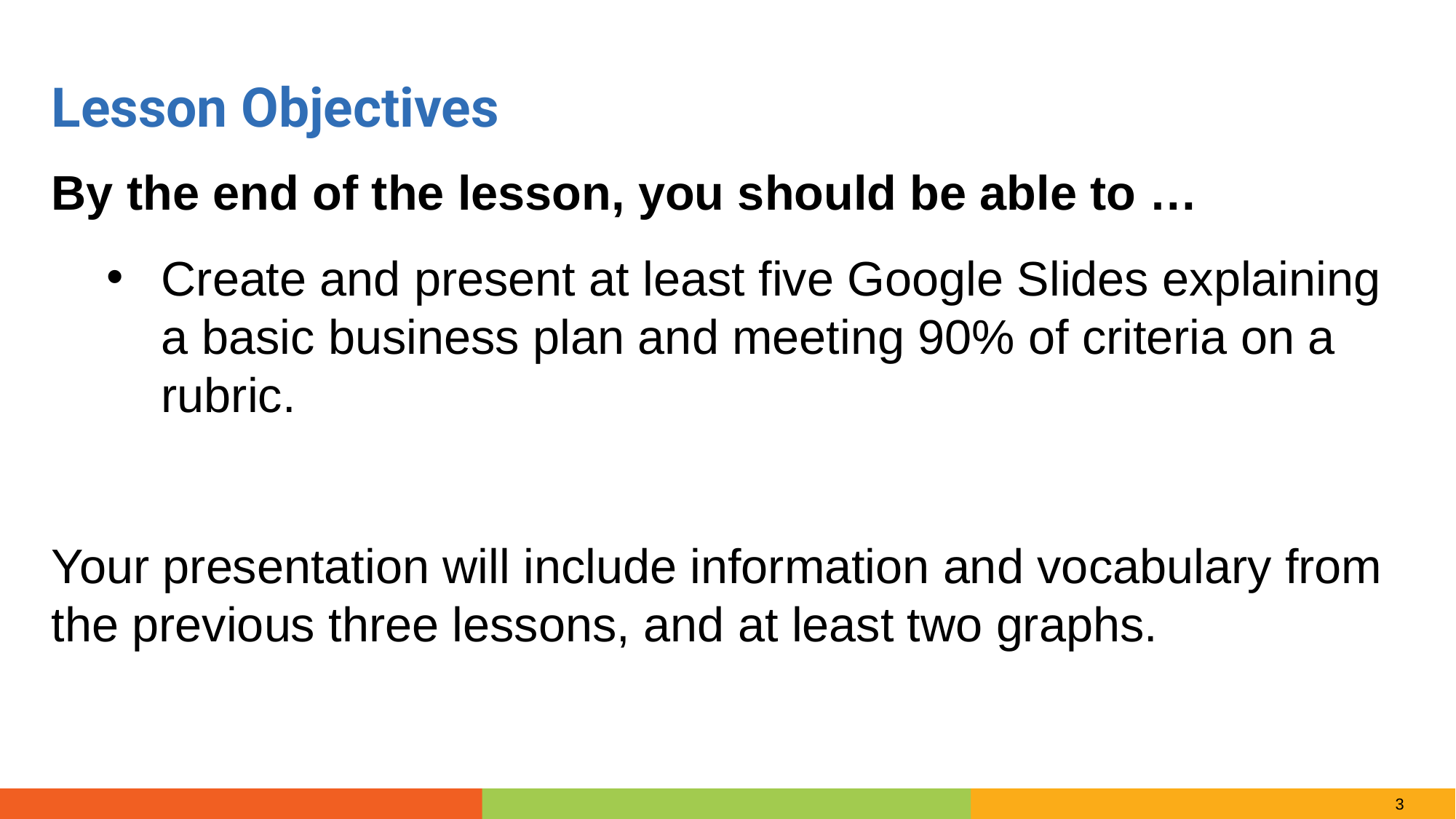

Lesson Objectives
By the end of the lesson, you should be able to …
Create and present at least five Google Slides explaining a basic business plan and meeting 90% of criteria on a rubric.

Your presentation will include information and vocabulary from the previous three lessons, and at least two graphs.